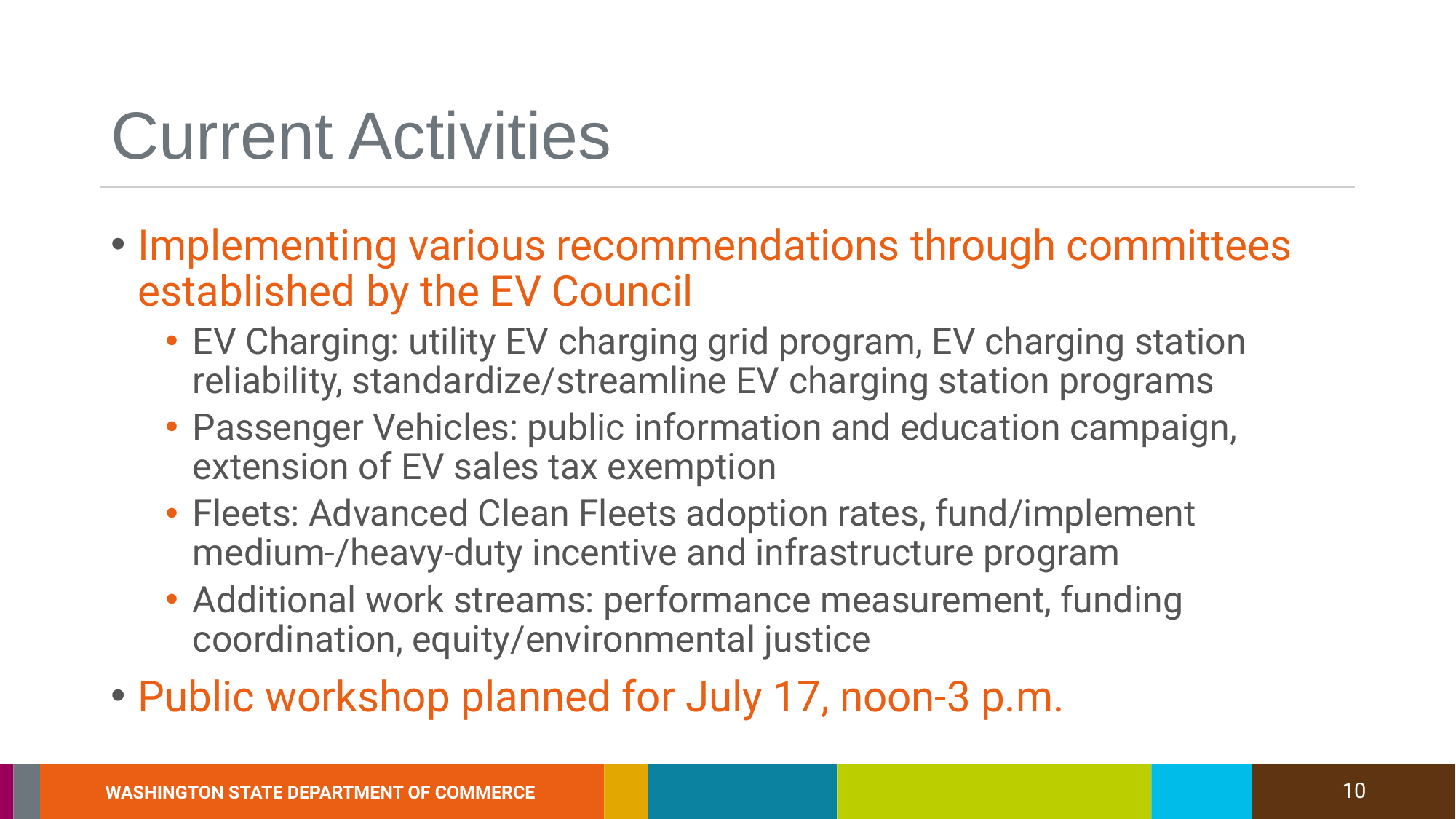

# Current Activities
Implementing various recommendations through committees established by the EV Council
EV Charging: utility EV charging grid program, EV charging station reliability, standardize/streamline EV charging station programs
Passenger Vehicles: public information and education campaign, extension of EV sales tax exemption
Fleets: Advanced Clean Fleets adoption rates, fund/implement medium-/heavy-duty incentive and infrastructure program
Additional work streams: performance measurement, funding coordination, equity/environmental justice
Public workshop planned for July 17, noon-3 p.m.